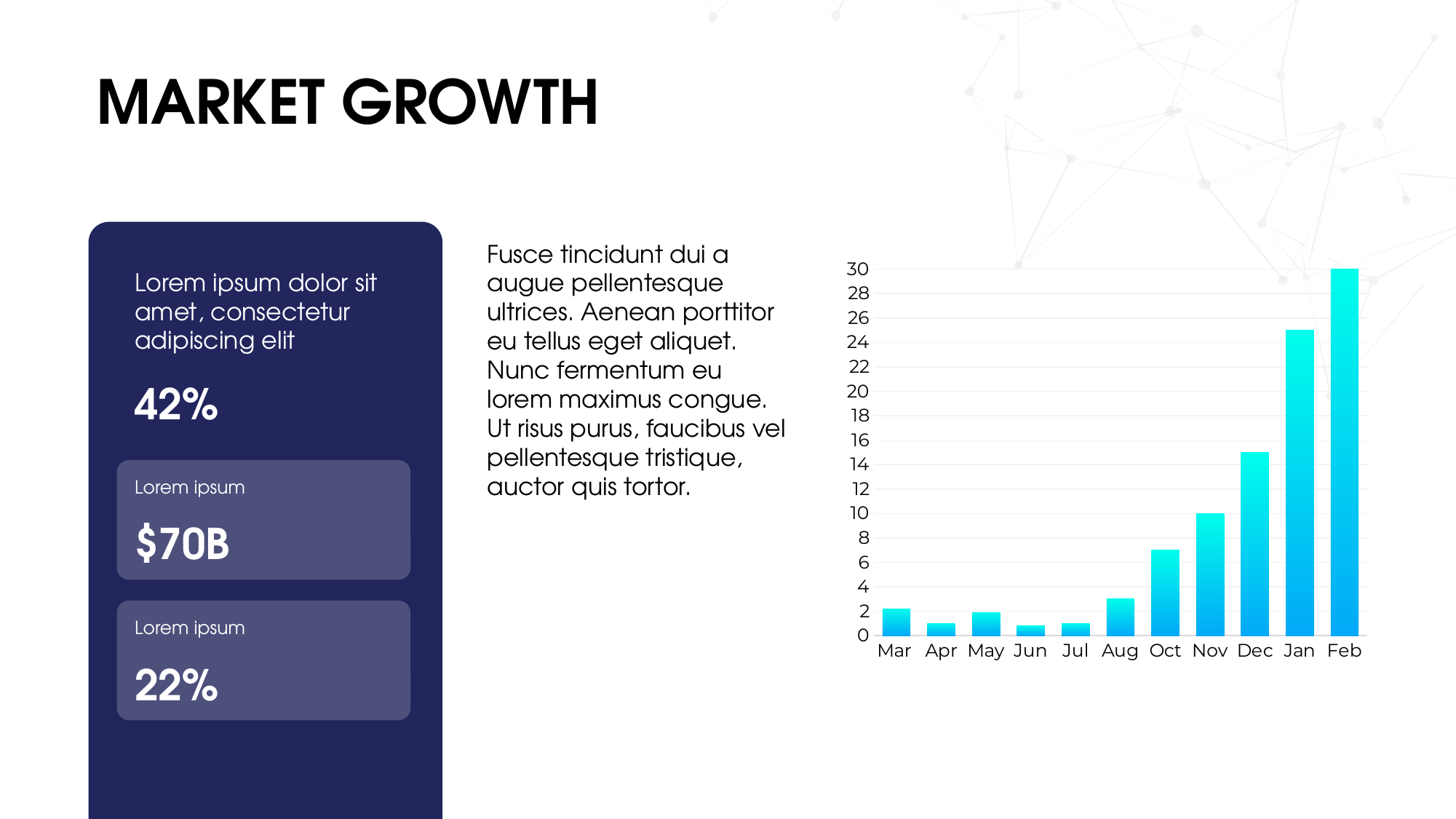

# MARKET GROWTH

### Chart

| Category | Series 1 |
|---|---|
| Mar  | 2.2 |
| Apr | 1.0 |
| May | 1.9 |
| Jun | 0.8 |
| Jul | 1.0 |
| Aug | 3.0 |
| Oct | 7.0 |
| Nov | 10.0 |
| Dec | 15.0 |
| Jan | 25.0 |
| Feb | 30.0 |
Fusce tincidunt dui a augue pellentesque ultrices. Aenean porttitor eu tellus eget aliquet. Nunc fermentum eu lorem maximus congue. Ut risus purus, faucibus vel pellentesque tristique, auctor quis tortor.
Lorem ipsum dolor sit amet, consectetur adipiscing elit
42%
Lorem ipsum
$70B
Lorem ipsum
22%